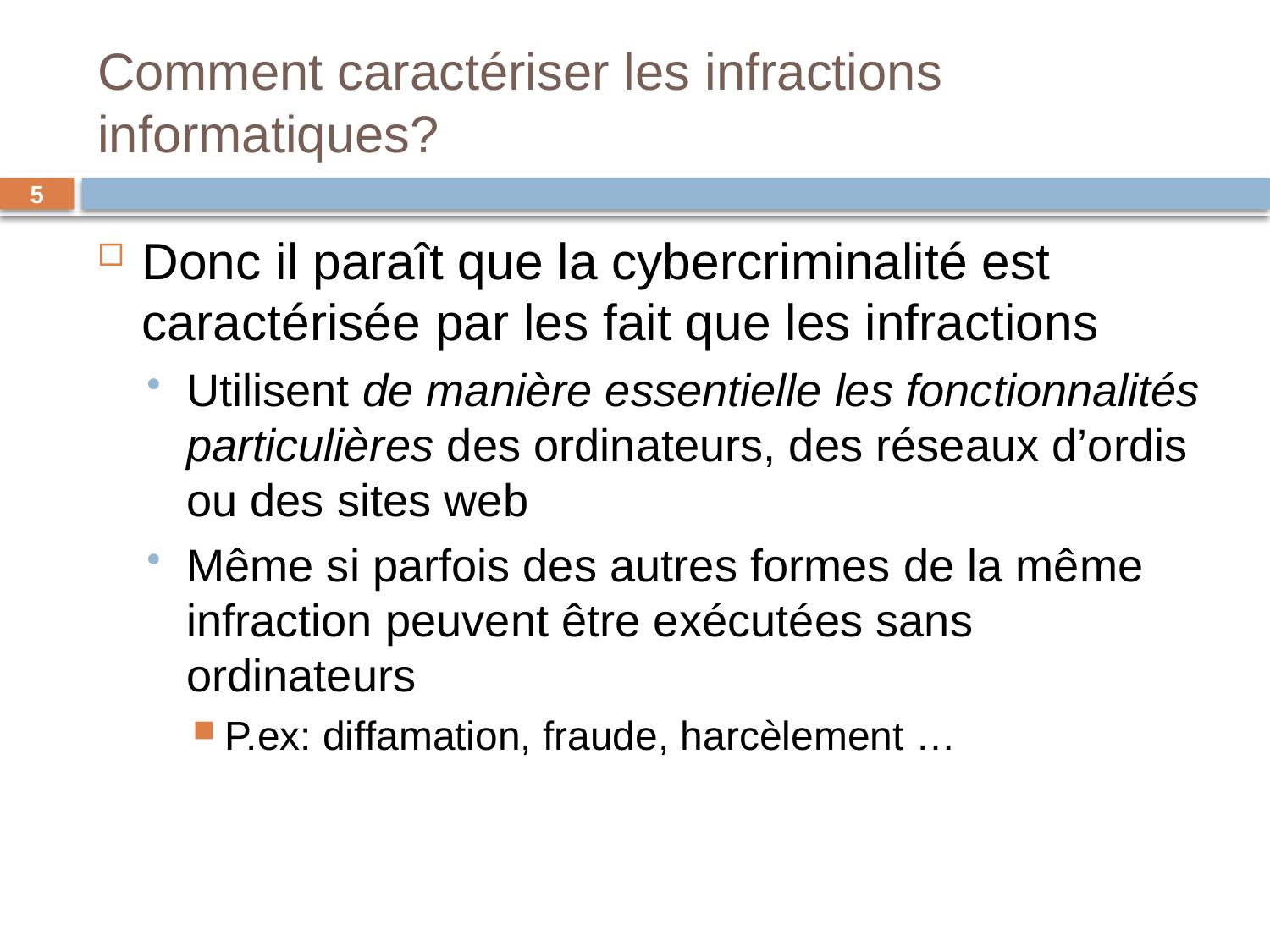

# Comment caractériser les infractions informatiques?
5
Donc il paraît que la cybercriminalité est caractérisée par les fait que les infractions
Utilisent de manière essentielle les fonctionnalités particulières des ordinateurs, des réseaux d’ordis ou des sites web
Même si parfois des autres formes de la même infraction peuvent être exécutées sans ordinateurs
P.ex: diffamation, fraude, harcèlement …